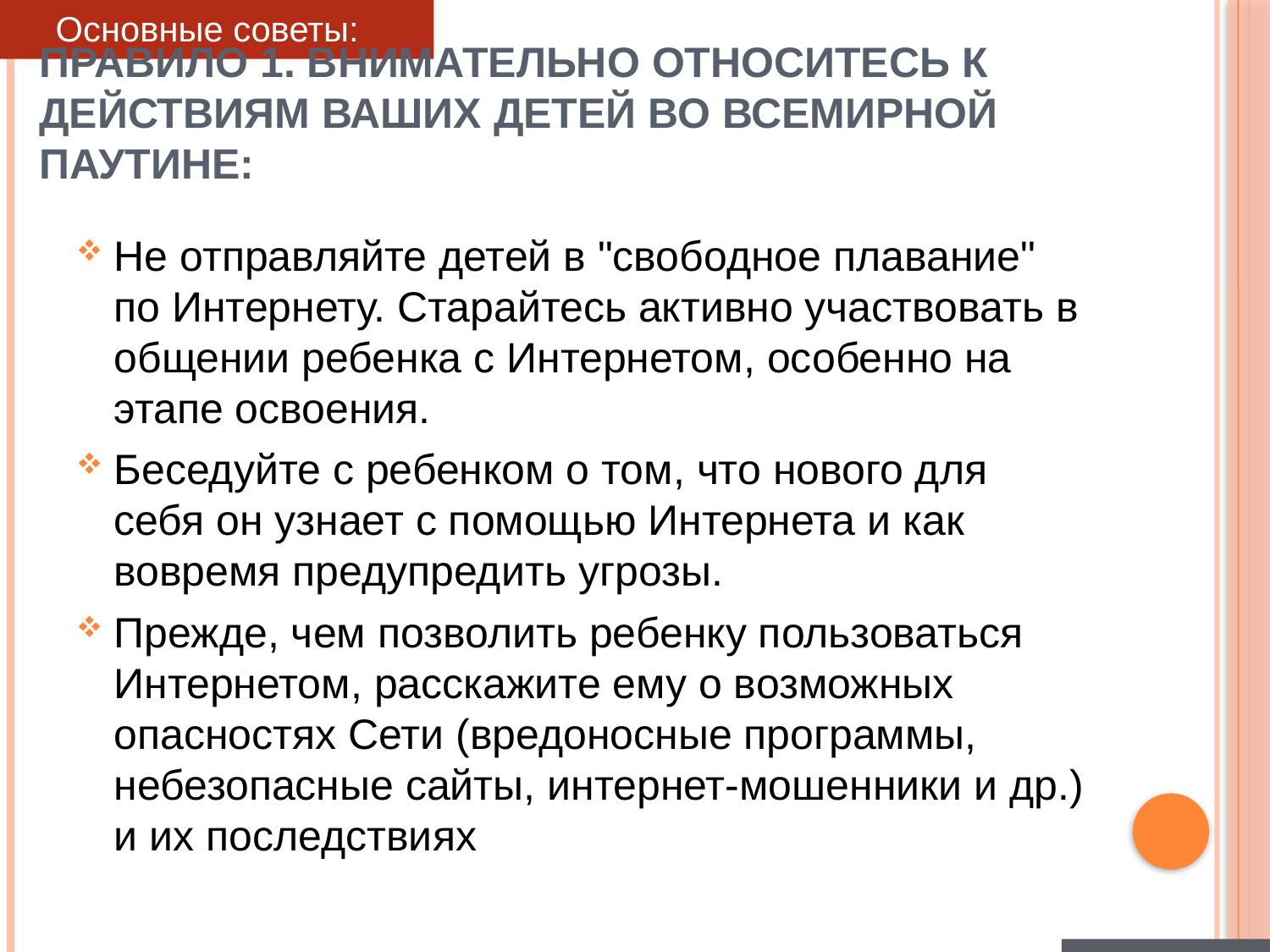

Основные советы:
# Правило 1. Внимательно относитесь к действиям ваших детей во Всемирной паутине:
Не отправляйте детей в "свободное плавание" по Интернету. Старайтесь активно участвовать в общении ребенка с Интернетом, особенно на этапе освоения.
Беседуйте с ребенком о том, что нового для себя он узнает с помощью Интернета и как вовремя предупредить угрозы.
Прежде, чем позволить ребенку пользоваться Интернетом, расскажите ему о возможных опасностях Сети (вредоносные программы, небезопасные сайты, интернет-мошенники и др.) и их последствиях